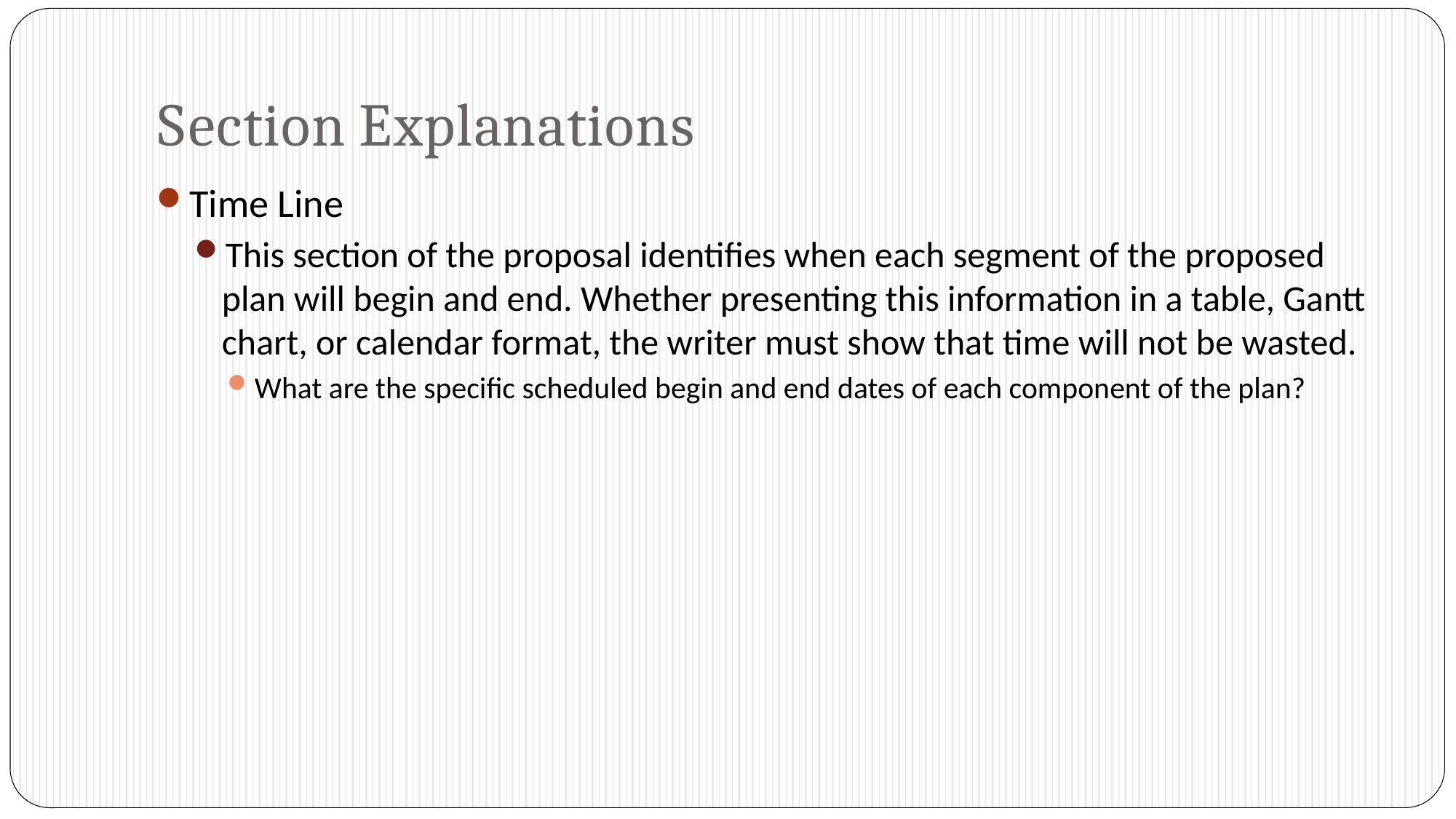

# Section Explanations
Time Line
This section of the proposal identifies when each segment of the proposed plan will begin and end. Whether presenting this information in a table, Gantt chart, or calendar format, the writer must show that time will not be wasted.
What are the specific scheduled begin and end dates of each component of the plan?